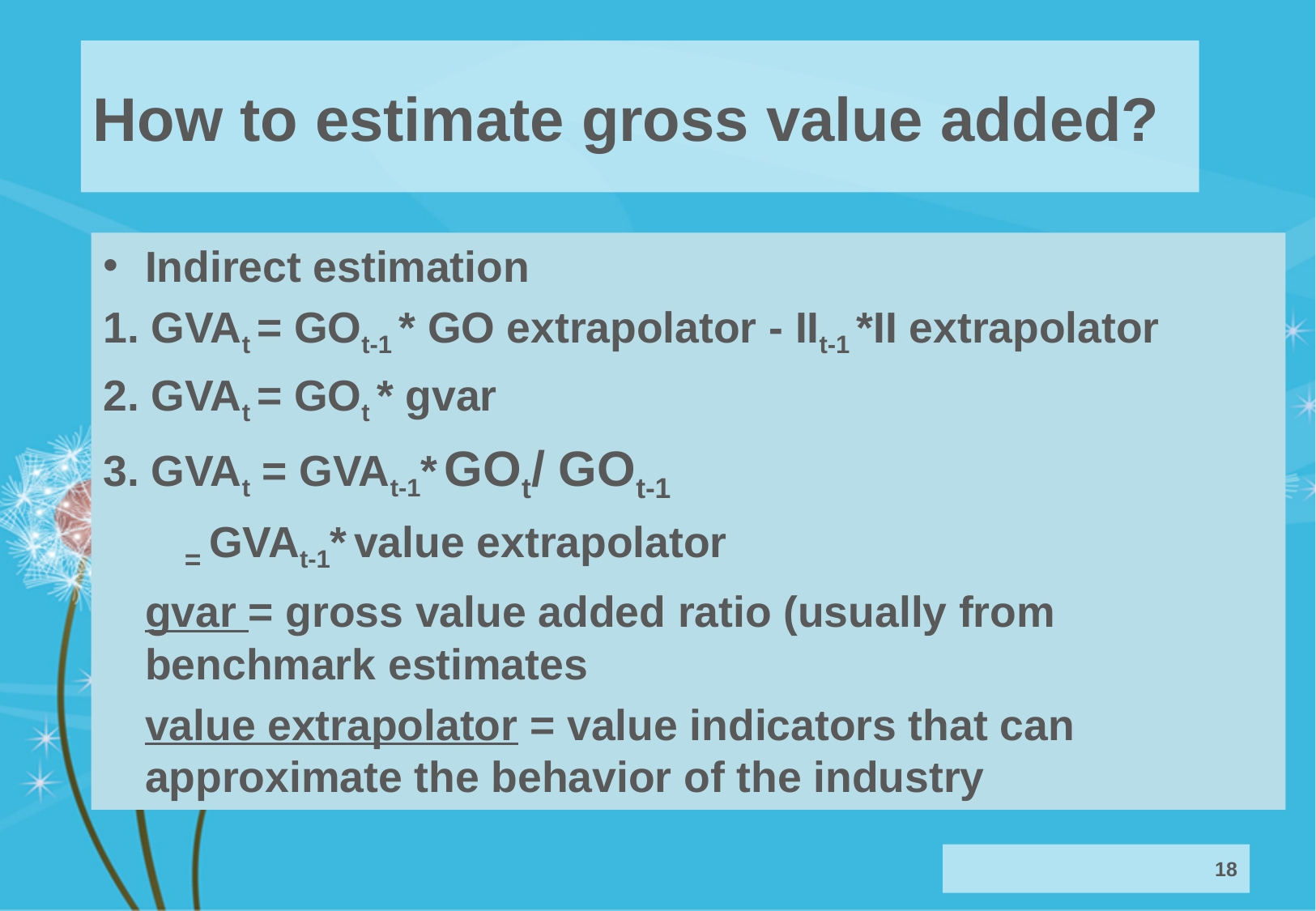

# How to estimate gross value added?
Indirect estimation
1. GVAt = GOt-1 * GO extrapolator - IIt-1 *II extrapolator
2. GVAt = GOt * gvar
3. GVAt = GVAt-1* GOt/ GOt-1
		     = GVAt-1* value extrapolator
	gvar = gross value added ratio (usually from benchmark estimates
	value extrapolator = value indicators that can approximate the behavior of the industry
18